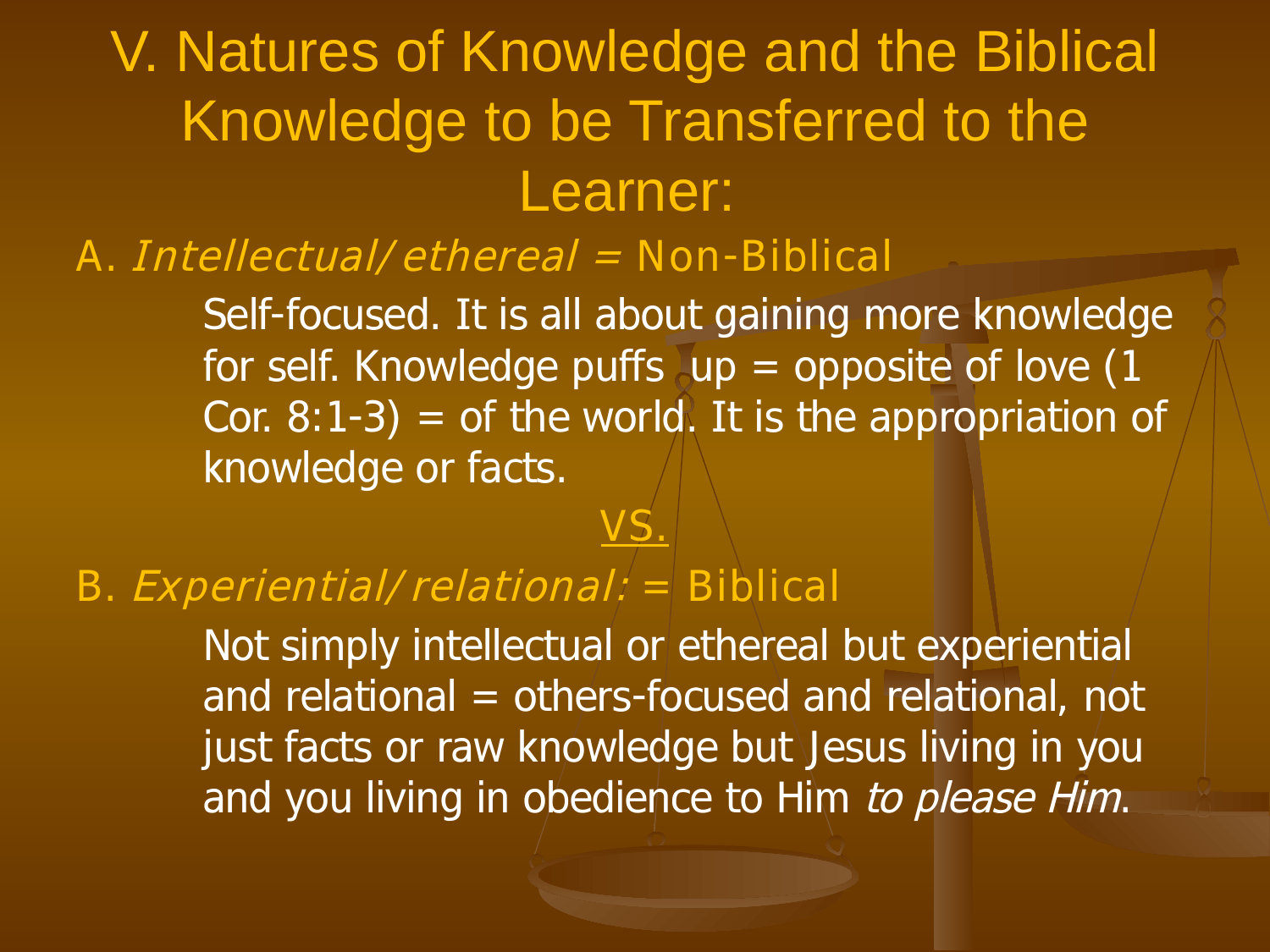

# V. Natures of Knowledge and the Biblical Knowledge to be Transferred to the Learner:
A. Intellectual/ethereal = Non-Biblical
	Self-focused. It is all about gaining more knowledge 	for self. Knowledge puffs  up = opposite of love (1 	Cor. 8:1-3) = of the world. It is the appropriation of 	knowledge or facts.
VS.
B. Experiential/relational: = Biblical
	Not simply intellectual or ethereal but experiential 	and relational = others-focused and relational, not 	just facts or raw knowledge but Jesus living in you 	and you living in obedience to Him to please Him.